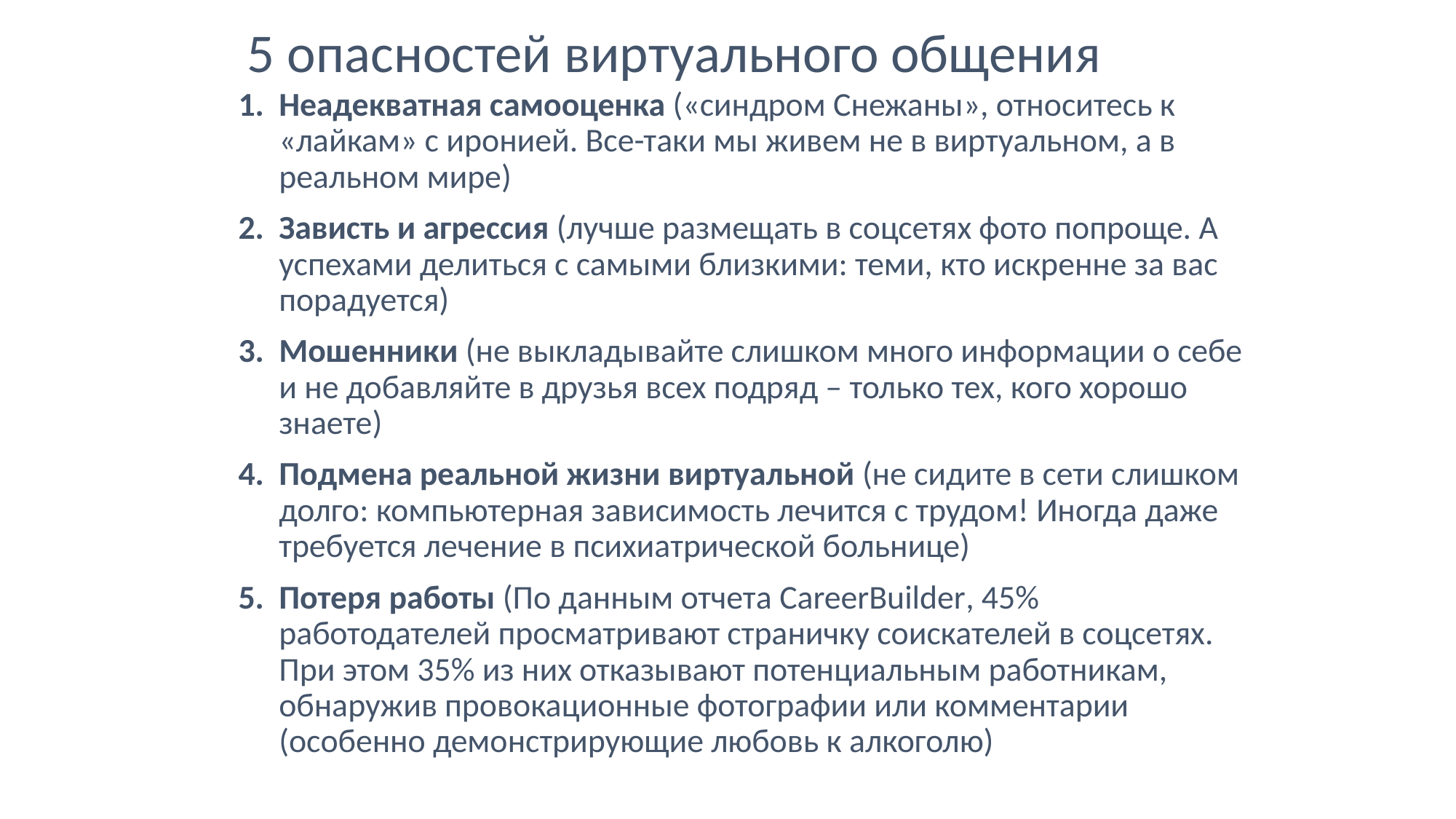

# 5 опасностей виртуального общения
Неадекватная самооценка («синдром Снежаны», относитесь к «лайкам» с иронией. Все-таки мы живем не в виртуальном, а в реальном мире)
Зависть и агрессия (лучше размещать в соцсетях фото попроще. А успехами делиться с самыми близкими: теми, кто искренне за вас порадуется)
Мошенники (не выкладывайте слишком много информации о себе и не добавляйте в друзья всех подряд – только тех, кого хорошо знаете)
Подмена реальной жизни виртуальной (не сидите в сети слишком долго: компьютерная зависимость лечится с трудом! Иногда даже требуется лечение в психиатрической больнице)
Потеря работы (По данным отчета CareerBuilder, 45% работодателей просматривают страничку соискателей в соцсетях. При этом 35% из них отказывают потенциальным работникам, обнаружив провокационные фотографии или комментарии (особенно демонстрирующие любовь к алкоголю)